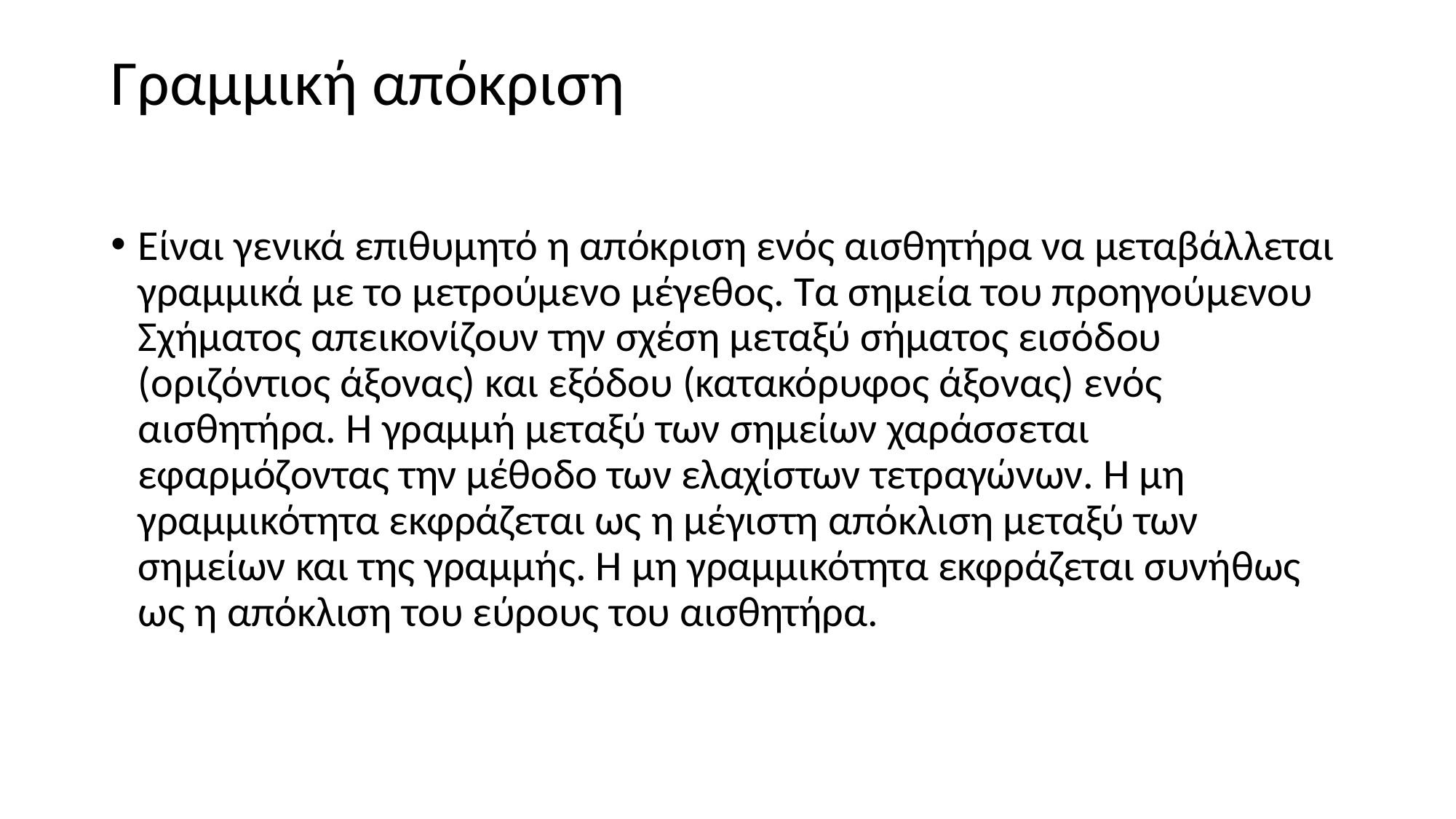

# Γραμμική απόκριση
Είναι γενικά επιθυμητό η απόκριση ενός αισθητήρα να μεταβάλλεται γραμμικά με το μετρούμενο μέγεθος. Τα σημεία του προηγούμενου Σχήματος απεικονίζουν την σχέση μεταξύ σήματος εισόδου (οριζόντιος άξονας) και εξόδου (κατακόρυφος άξονας) ενός αισθητήρα. Η γραμμή μεταξύ των σημείων χαράσσεται εφαρμόζοντας την μέθοδο των ελαχίστων τετραγώνων. Η μη γραμμικότητα εκφράζεται ως η μέγιστη απόκλιση μεταξύ των σημείων και της γραμμής. Η μη γραμμικότητα εκφράζεται συνήθως ως η απόκλιση του εύρους του αισθητήρα.